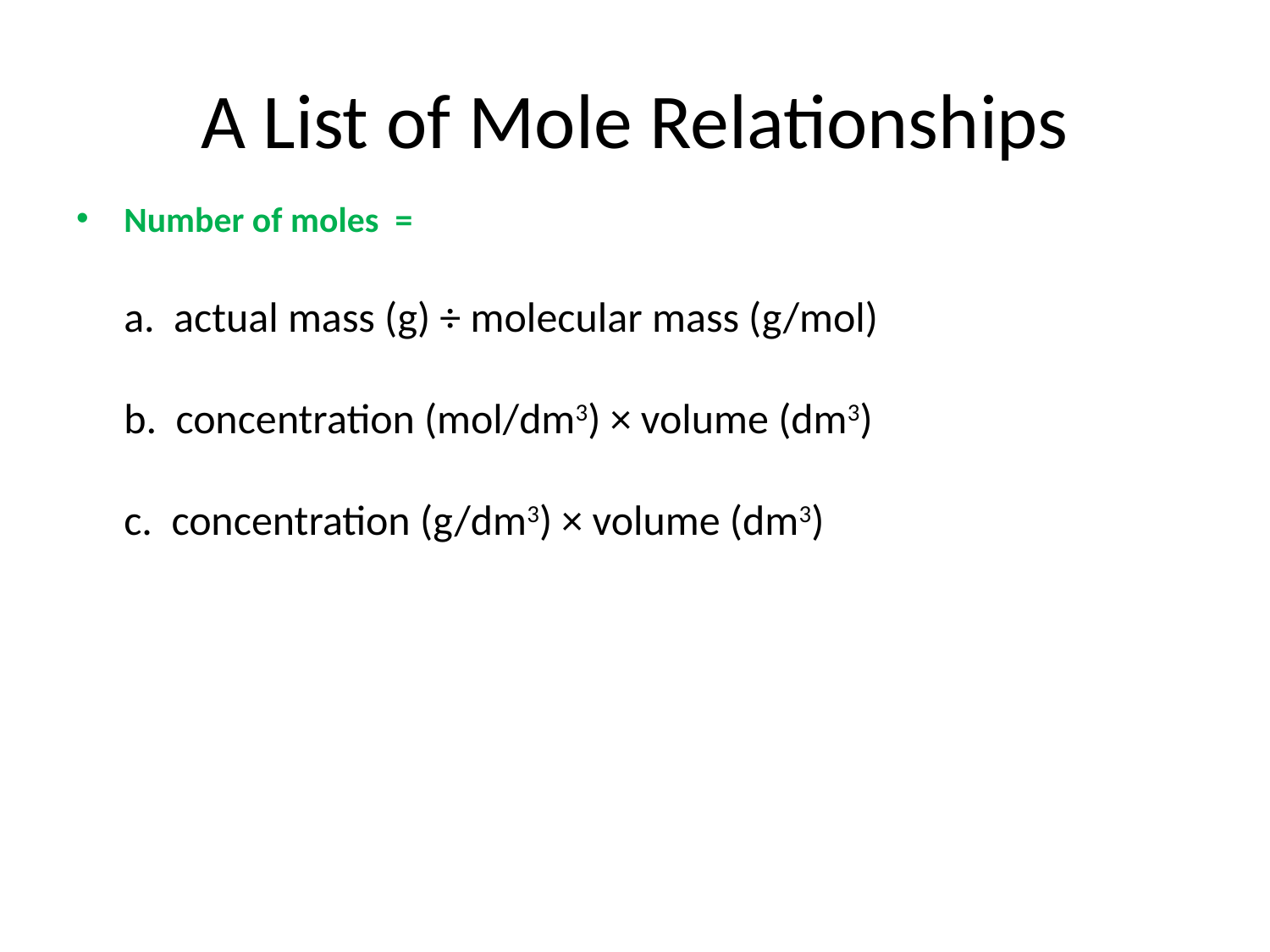

# A List of Mole Relationships
Number of moles  =
a.  actual mass (g) ÷ molecular mass (g/mol)
b.  concentration (mol/dm3) × volume (dm3)
c.  concentration (g/dm3) × volume (dm3)